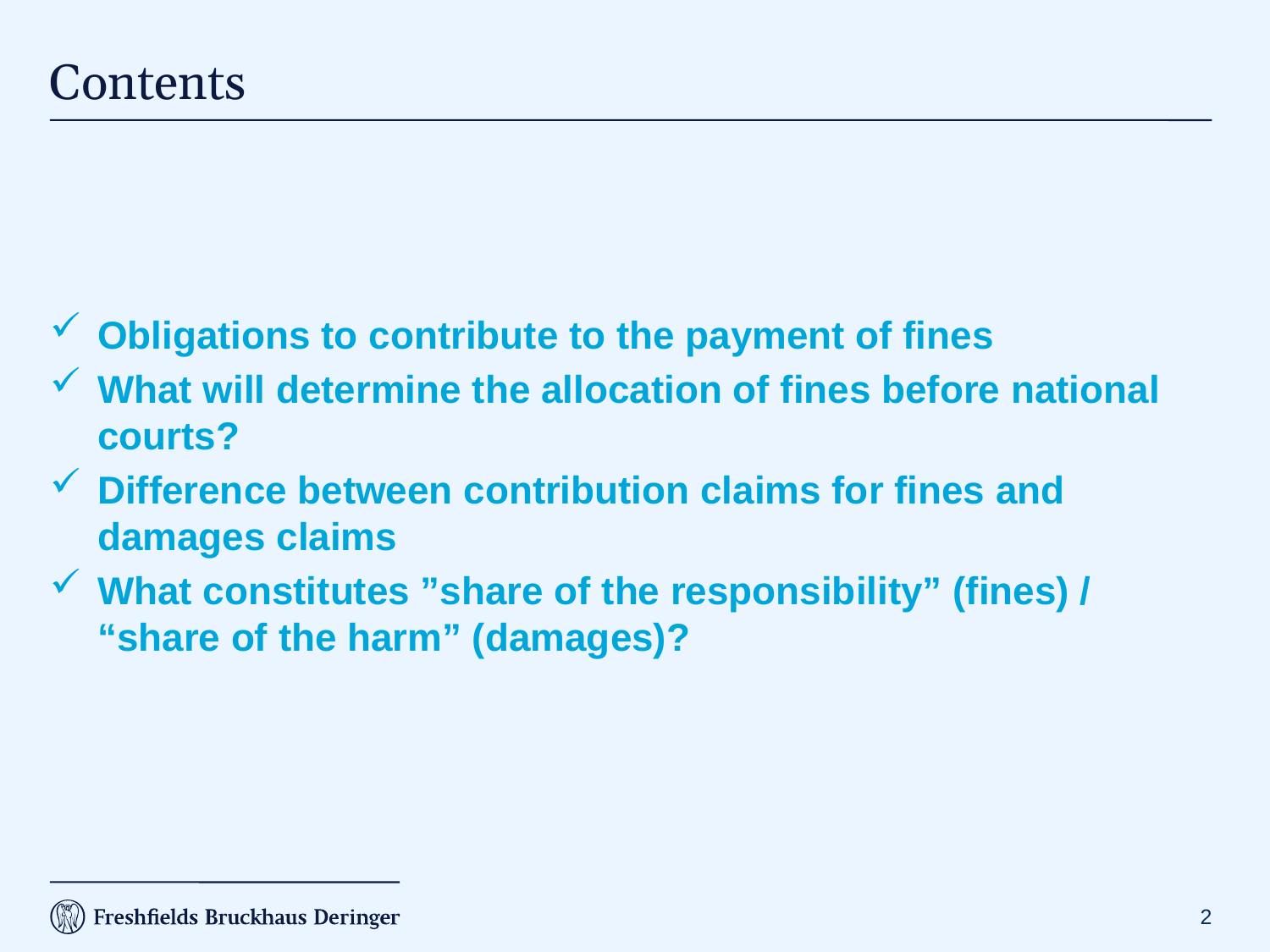

# Contents

Obligations to contribute to the payment of fines
What will determine the allocation of fines before national courts?
Difference between contribution claims for fines and damages claims
What constitutes ”share of the responsibility” (fines) /
“share of the harm” (damages)?

2